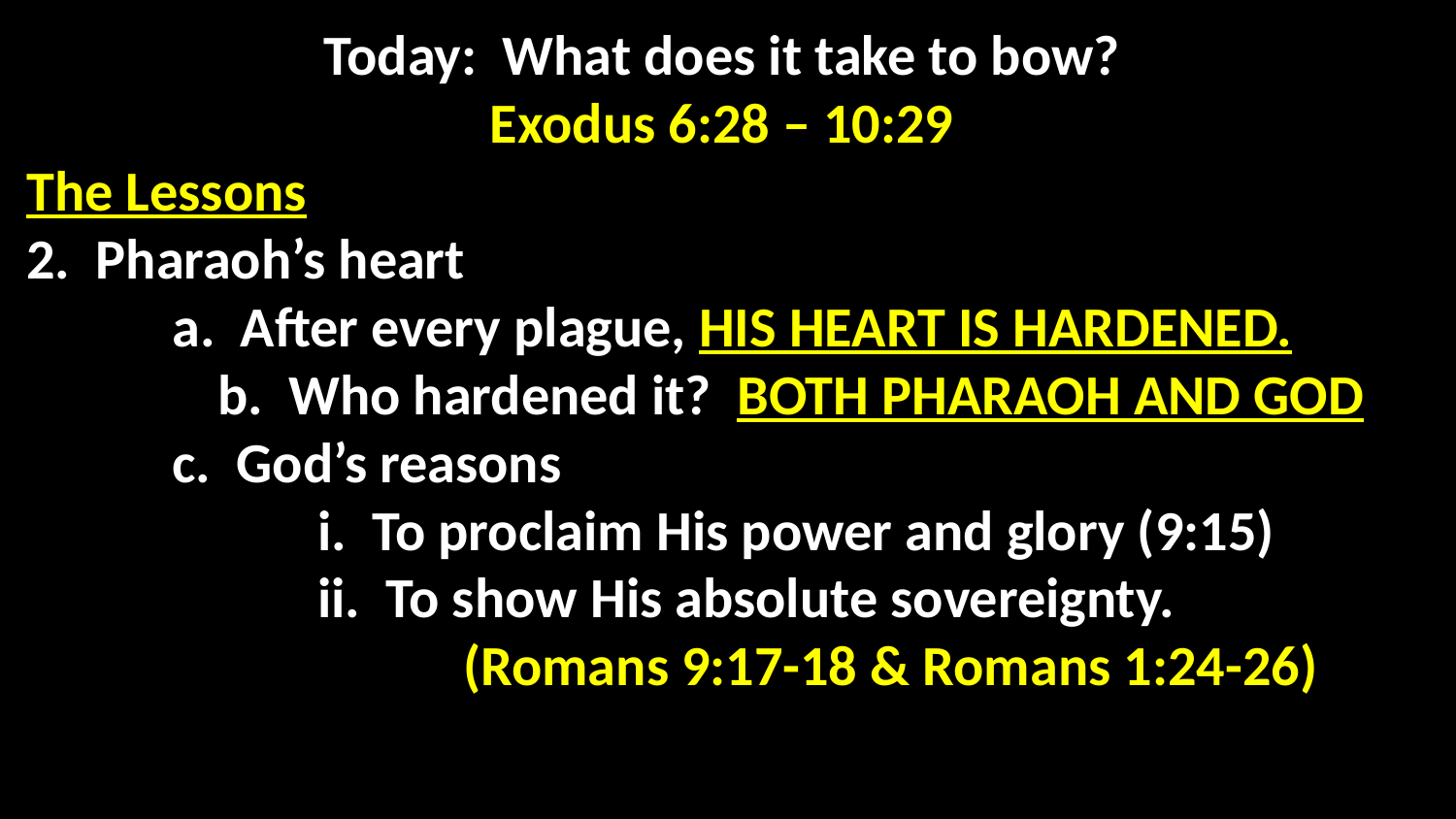

Today:  What does it take to bow?
Exodus 6:28 – 10:29
The Lessons
2.  Pharaoh’s heart
	a.  After every plague, HIS HEART IS HARDENED.
	b.  Who hardened it?  BOTH PHARAOH AND GOD
	c.  God’s reasonsP
		i.  To proclaim His power and glory (9:15)
		ii.  To show His absolute sovereignty.
			(Romans 9:17-18 & Romans 1:24-26)